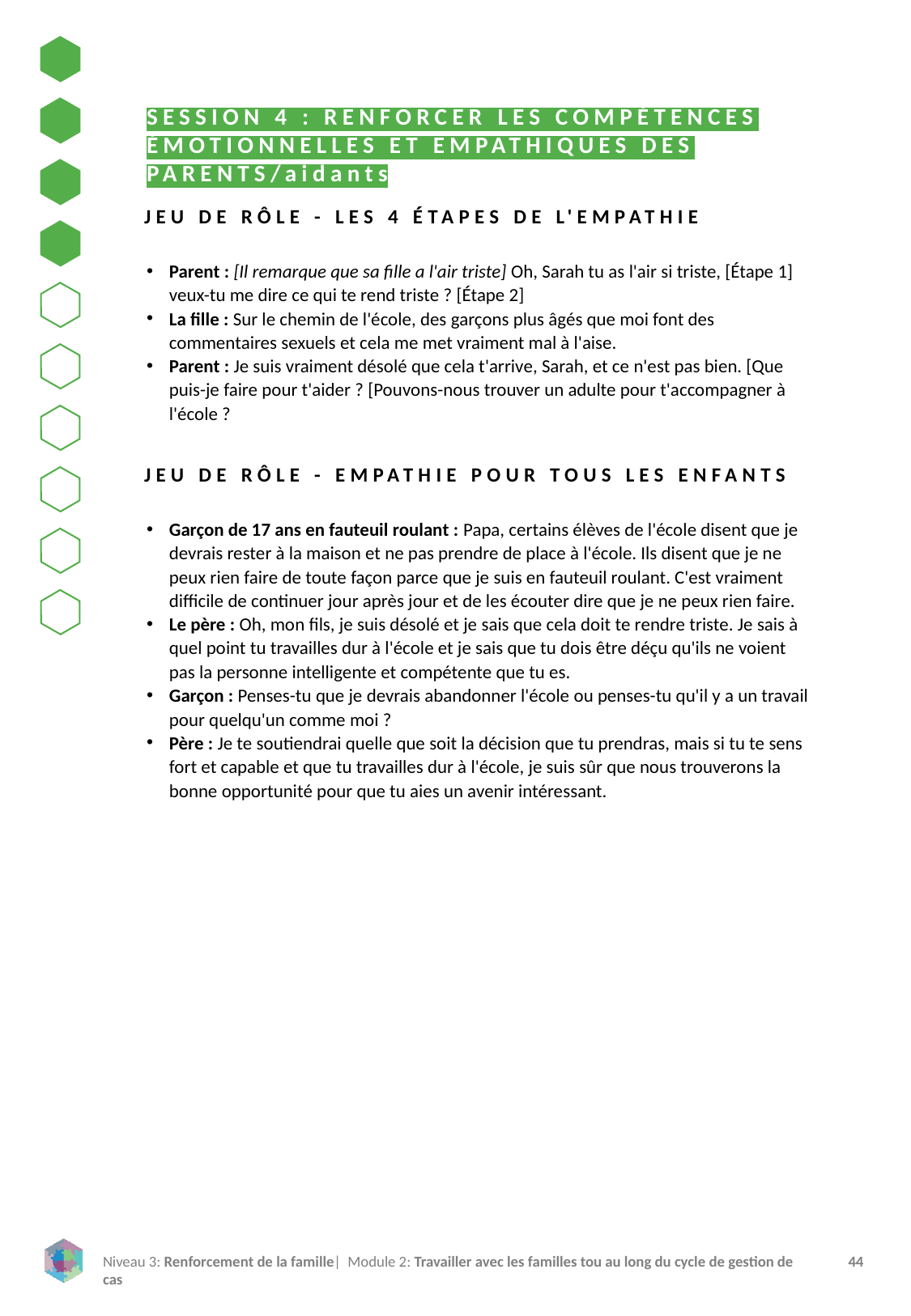

SESSION 4 : RENFORCER LES COMPÉTENCES ÉMOTIONNELLES ET EMPATHIQUES DES PARENTS/aidants

JEU DE RÔLE - LES 4 ÉTAPES DE L'EMPATHIE

Parent : [Il remarque que sa fille a l'air triste] Oh, Sarah tu as l'air si triste, [Étape 1] veux-tu me dire ce qui te rend triste ? [Étape 2]
La fille : Sur le chemin de l'école, des garçons plus âgés que moi font des commentaires sexuels et cela me met vraiment mal à l'aise.
Parent : Je suis vraiment désolé que cela t'arrive, Sarah, et ce n'est pas bien. [Que puis-je faire pour t'aider ? [Pouvons-nous trouver un adulte pour t'accompagner à l'école ?

JEU DE RÔLE - EMPATHIE POUR TOUS LES ENFANTS

Garçon de 17 ans en fauteuil roulant : Papa, certains élèves de l'école disent que je devrais rester à la maison et ne pas prendre de place à l'école. Ils disent que je ne peux rien faire de toute façon parce que je suis en fauteuil roulant. C'est vraiment difficile de continuer jour après jour et de les écouter dire que je ne peux rien faire.
Le père : Oh, mon fils, je suis désolé et je sais que cela doit te rendre triste. Je sais à quel point tu travailles dur à l'école et je sais que tu dois être déçu qu'ils ne voient pas la personne intelligente et compétente que tu es.
Garçon : Penses-tu que je devrais abandonner l'école ou penses-tu qu'il y a un travail pour quelqu'un comme moi ?
Père : Je te soutiendrai quelle que soit la décision que tu prendras, mais si tu te sens fort et capable et que tu travailles dur à l'école, je suis sûr que nous trouverons la bonne opportunité pour que tu aies un avenir intéressant.